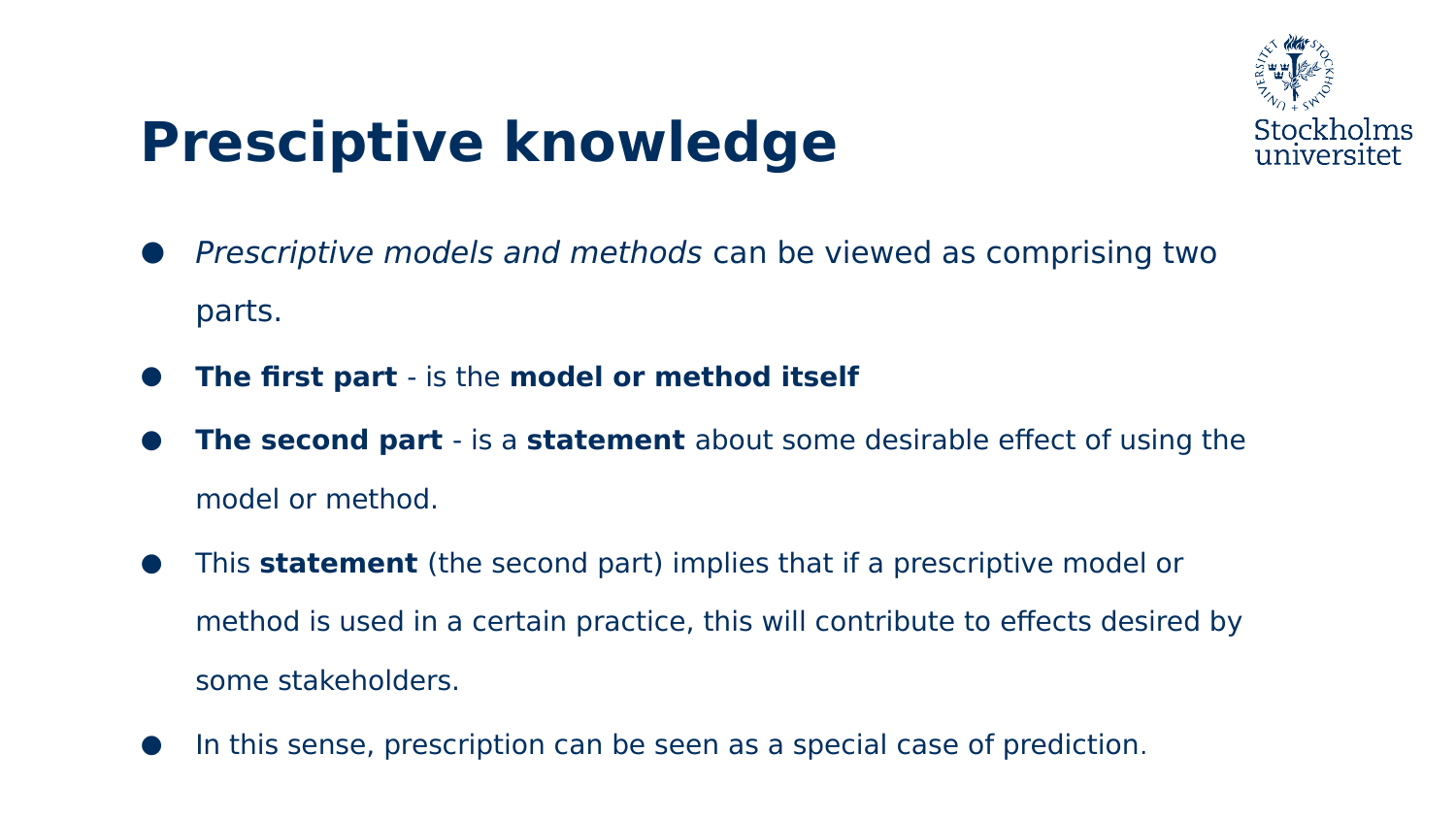

# Presciptive knowledge
Prescriptive models and methods can be viewed as comprising two parts.
The first part - is the model or method itself
The second part - is a statement about some desirable effect of using the model or method.
This statement (the second part) implies that if a prescriptive model or method is used in a certain practice, this will contribute to effects desired by some stakeholders.
In this sense, prescription can be seen as a special case of prediction.